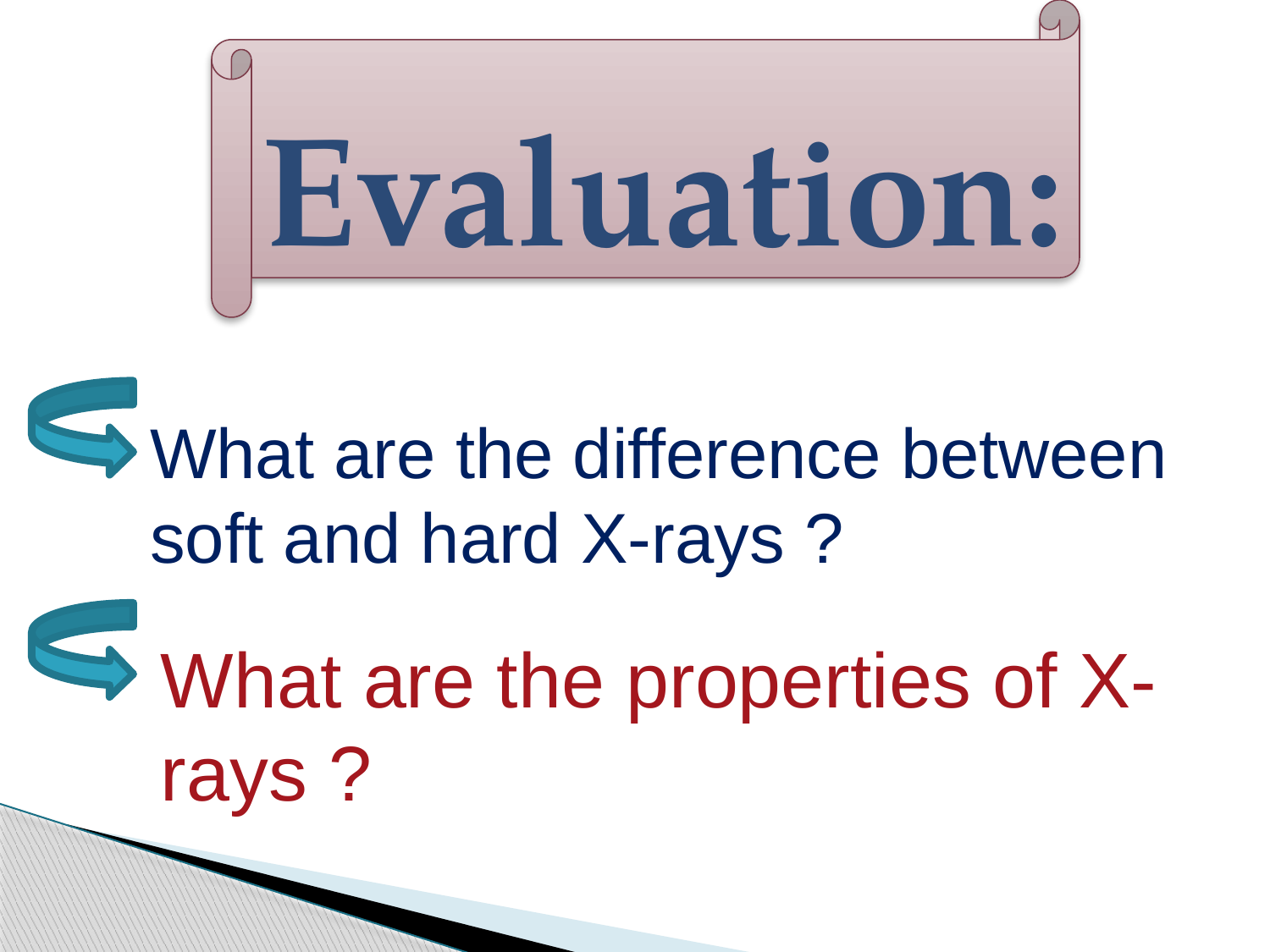

Evaluation:

What are the difference between soft and hard X-rays ?

What are the properties of X-rays ?